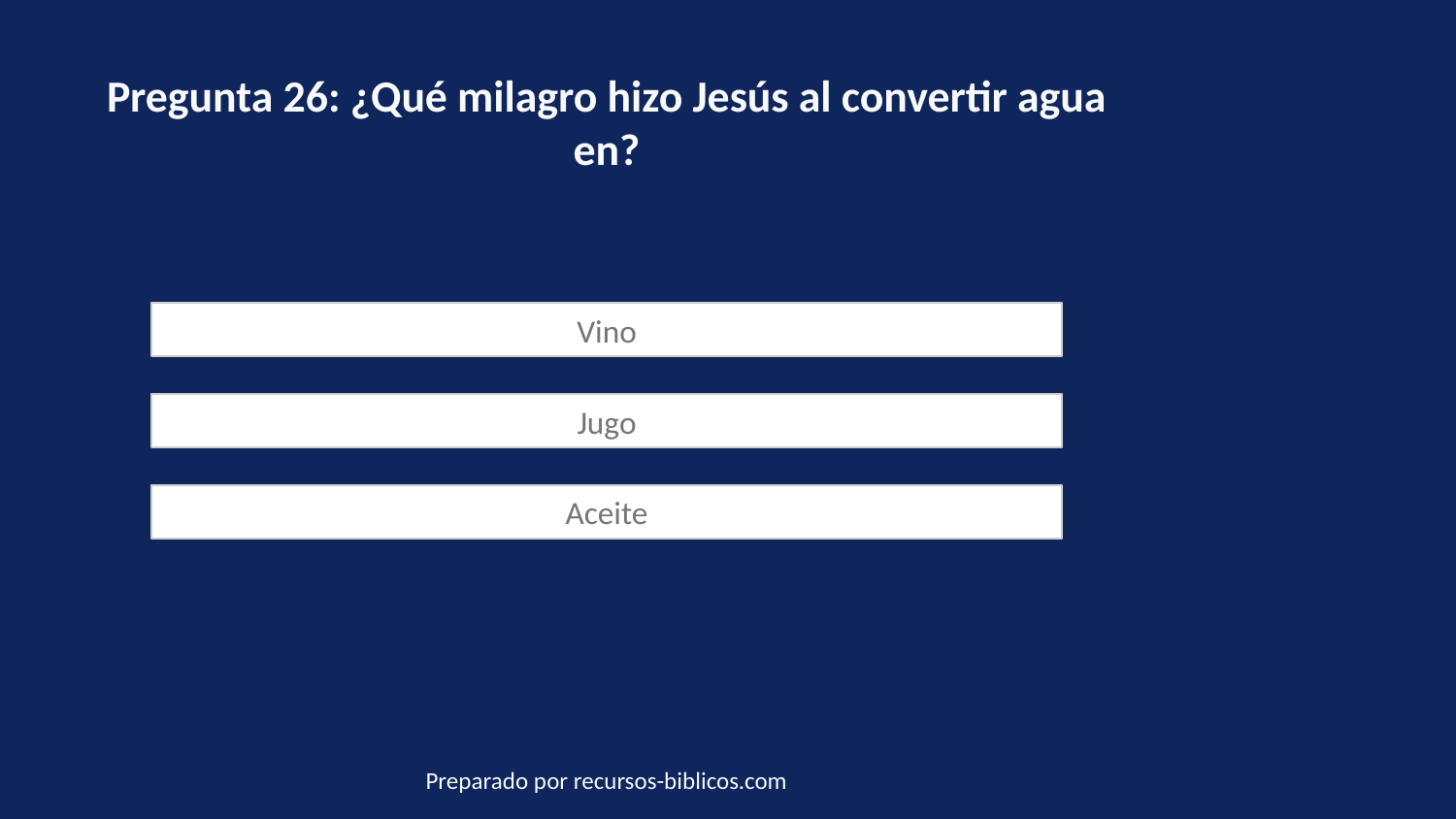

Pregunta 26: ¿Qué milagro hizo Jesús al convertir agua en?
Vino
Jugo
Aceite
Preparado por recursos-biblicos.com